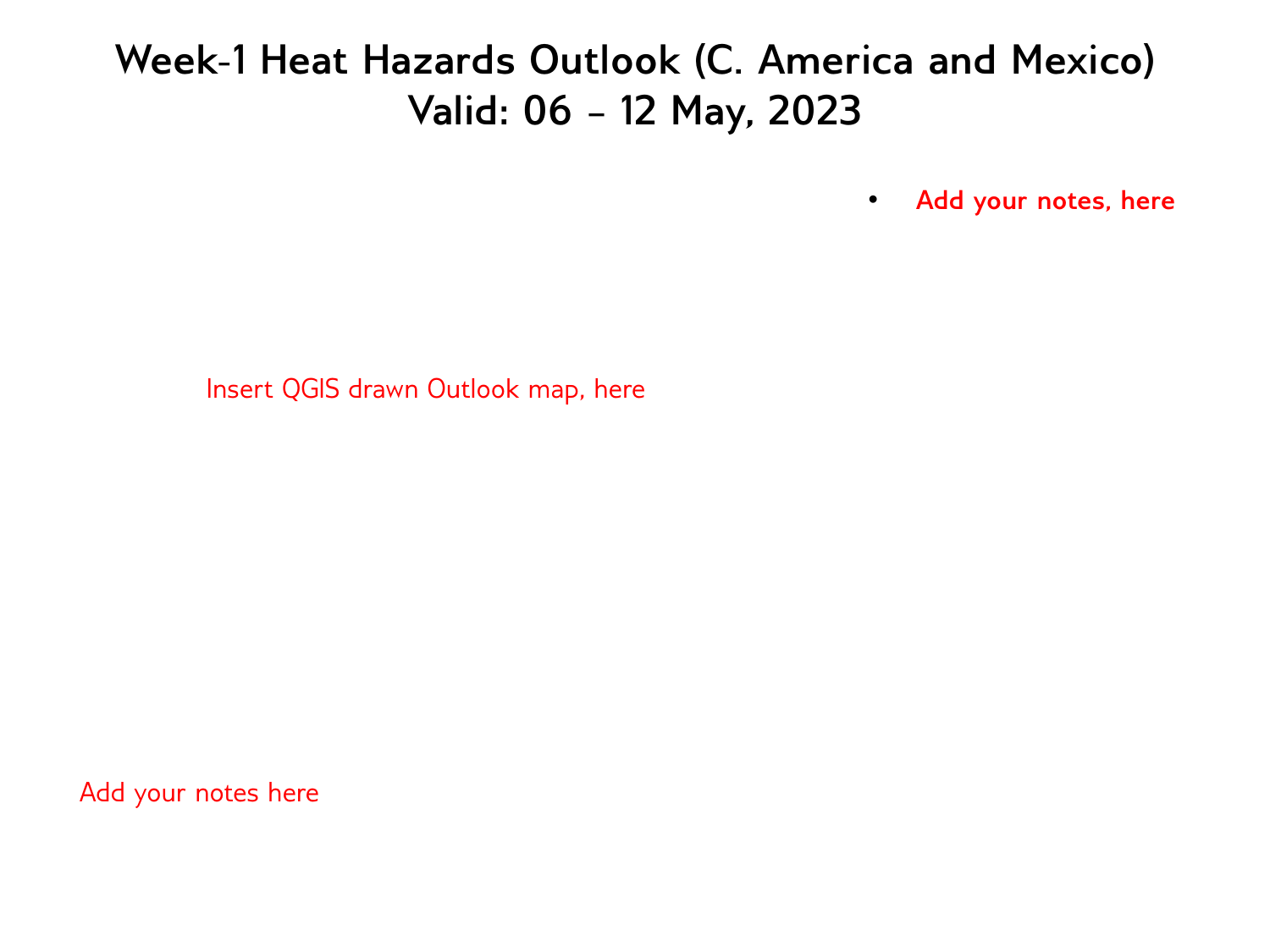

Week-1 Heat Hazards Outlook (C. America and Mexico)
Valid: 06 – 12 May, 2023
Add your notes, here
Insert QGIS drawn Outlook map, here
Add your notes here